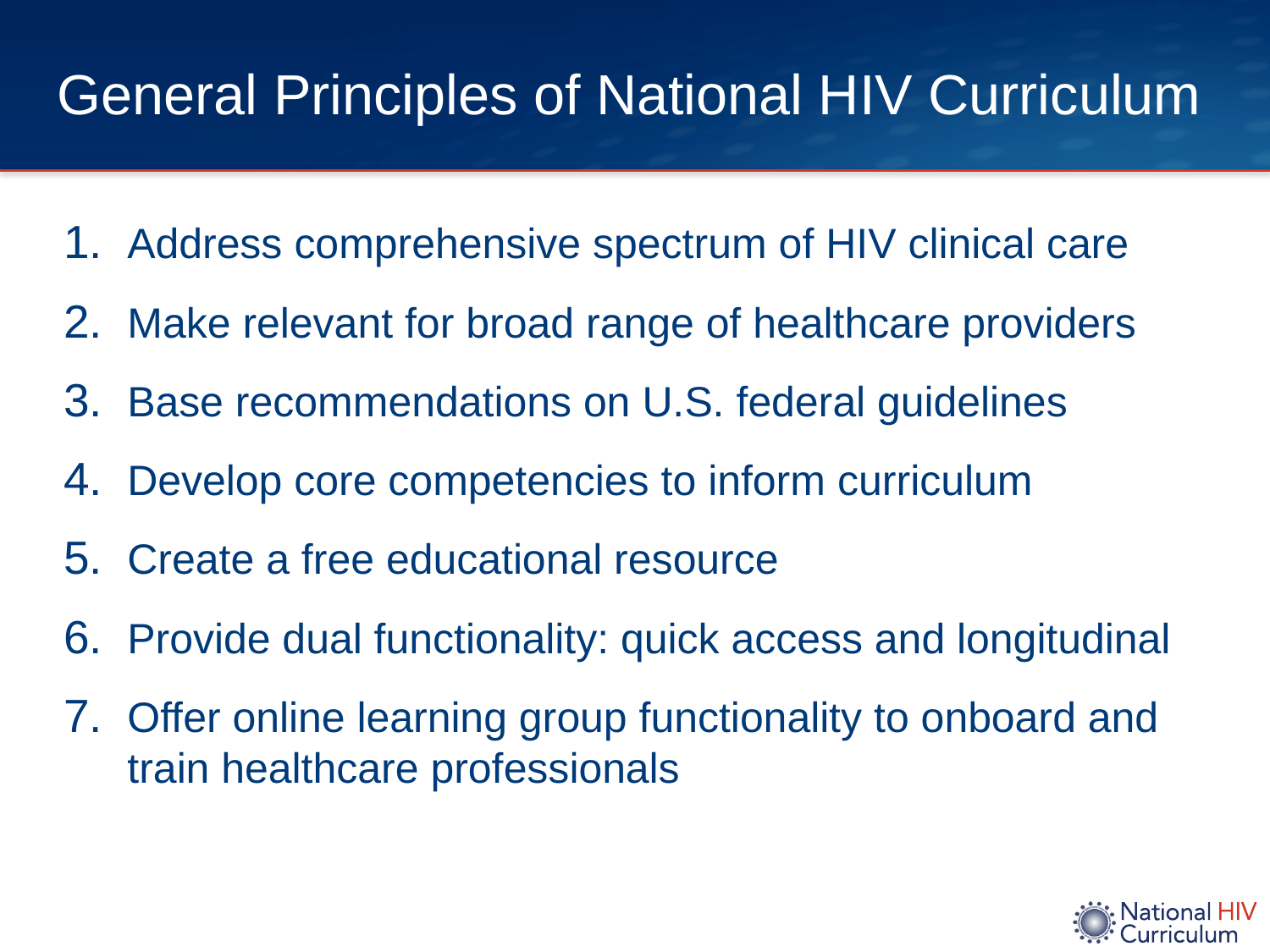

# General Principles of National HIV Curriculum
Address comprehensive spectrum of HIV clinical care
Make relevant for broad range of healthcare providers
Base recommendations on U.S. federal guidelines
Develop core competencies to inform curriculum
Create a free educational resource
Provide dual functionality: quick access and longitudinal
Offer online learning group functionality to onboard and train healthcare professionals